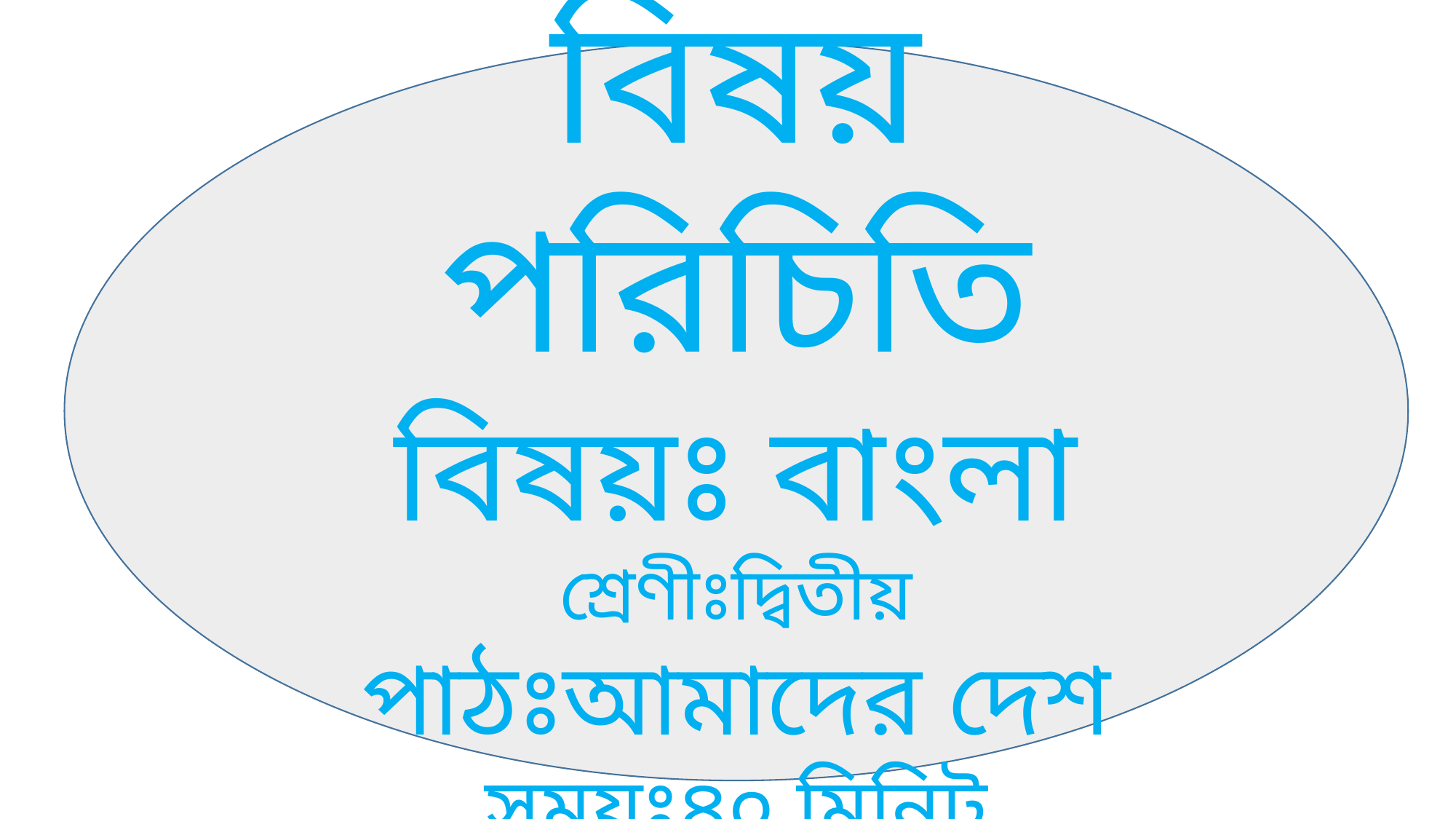

বিষয় পরিচিতি
বিষয়ঃ বাংলা
শ্রেণীঃদ্বিতীয়
পাঠঃআমাদের দেশ
সময়ঃ৪০ মিনিট